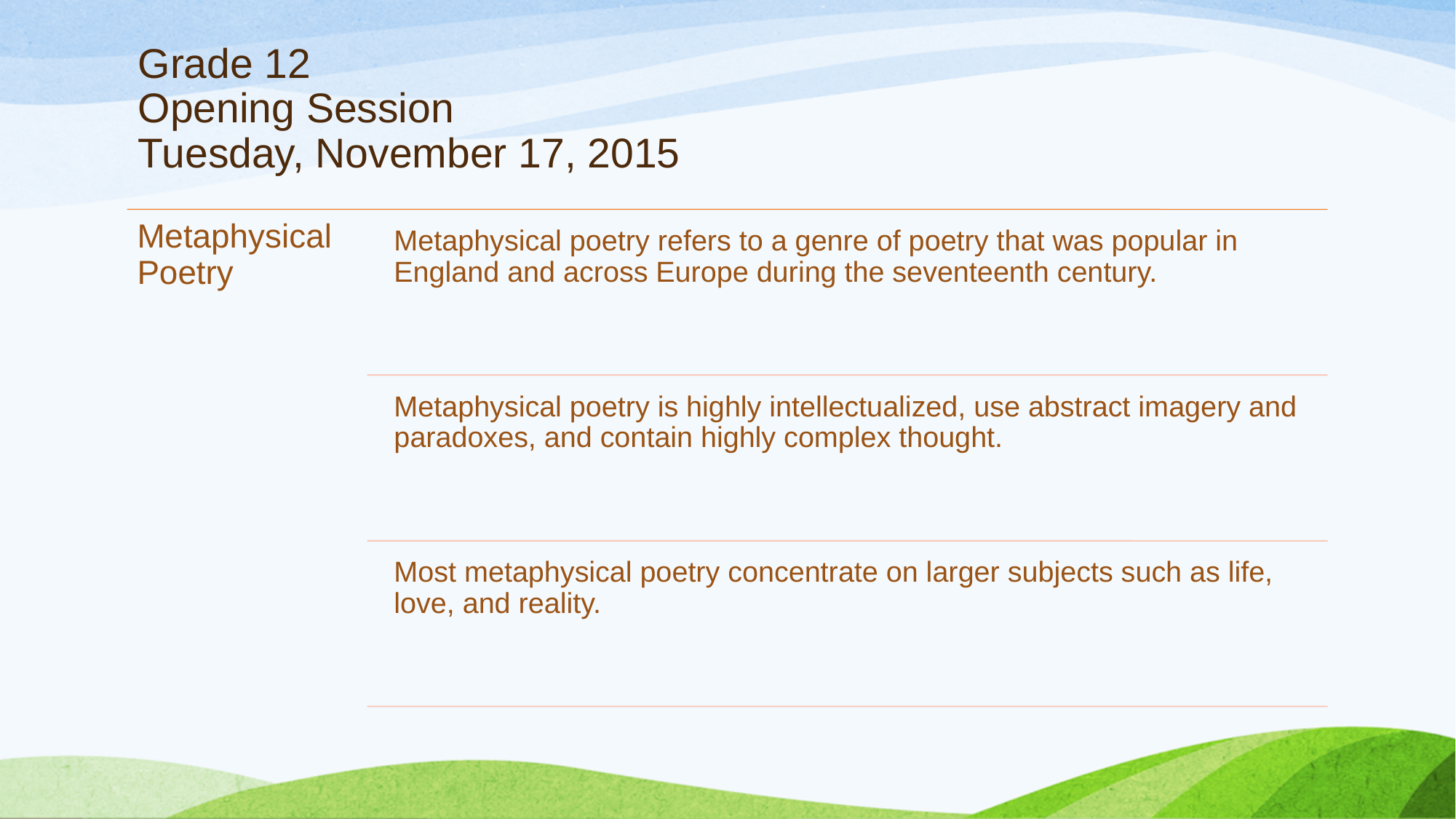

# Grade 12 Opening Session Tuesday, November 17, 2015
Metaphysical Poetry
Metaphysical poetry refers to a genre of poetry that was popular in England and across Europe during the seventeenth century.
Metaphysical poetry is highly intellectualized, use abstract imagery and paradoxes, and contain highly complex thought.
Most metaphysical poetry concentrate on larger subjects such as life, love, and reality.